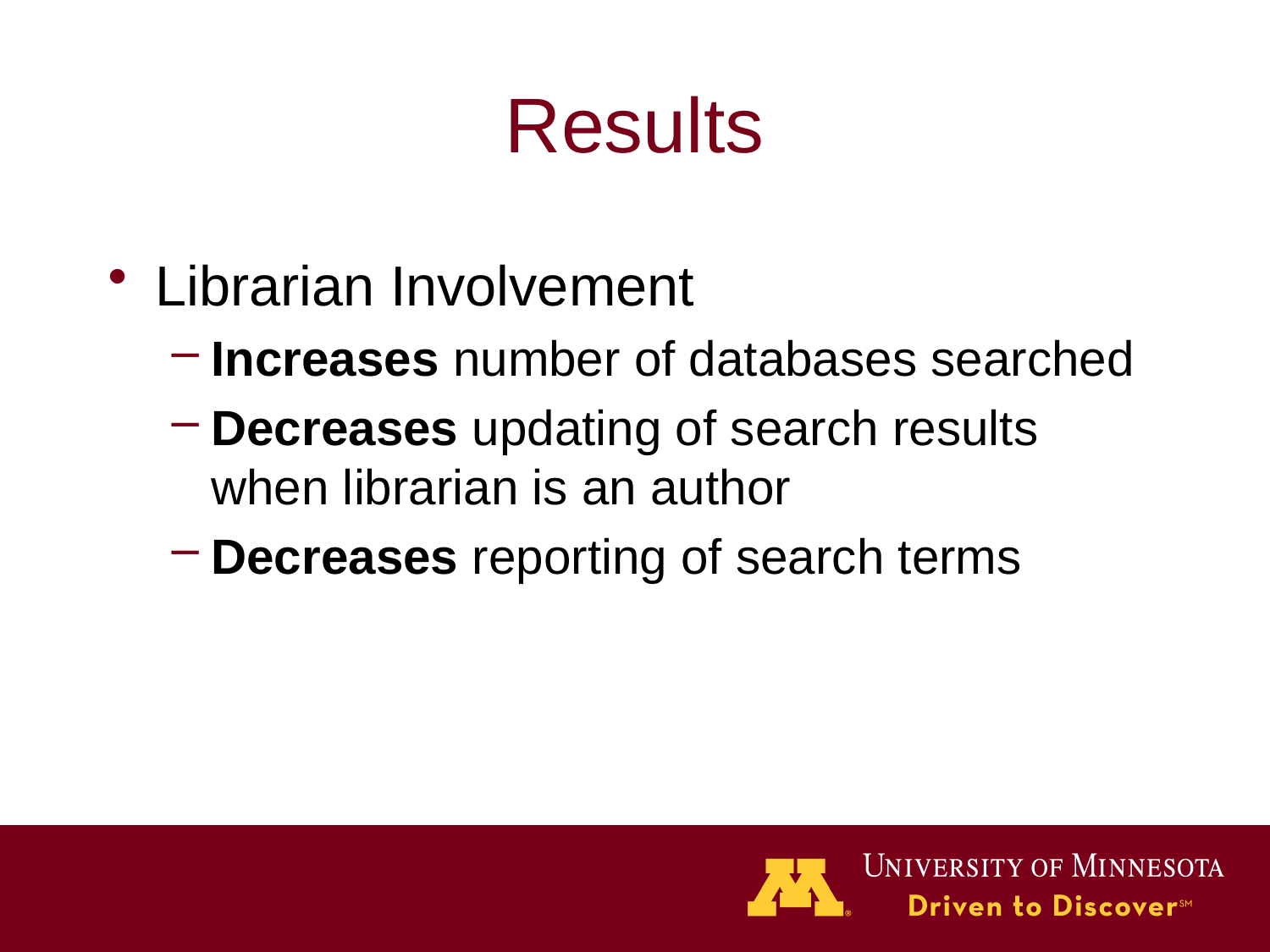

# Results
Librarian Involvement
Increases number of databases searched
Decreases updating of search results when librarian is an author
Decreases reporting of search terms